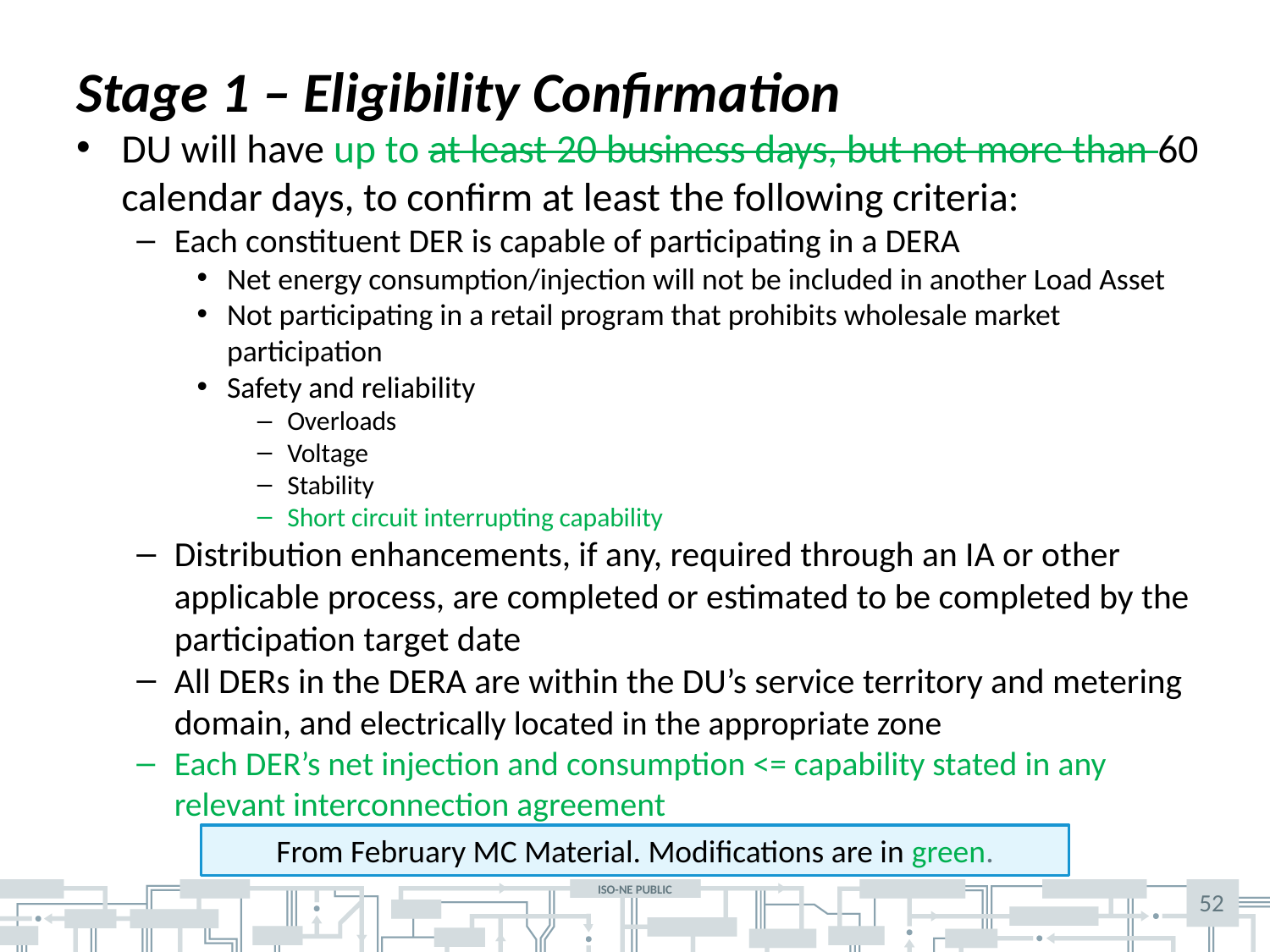

# Stage 1 – Eligibility Confirmation
DU will have up to at least 20 business days, but not more than 60 calendar days, to confirm at least the following criteria:
Each constituent DER is capable of participating in a DERA
Net energy consumption/injection will not be included in another Load Asset
Not participating in a retail program that prohibits wholesale market participation
Safety and reliability
Overloads
Voltage
Stability
Short circuit interrupting capability
Distribution enhancements, if any, required through an IA or other applicable process, are completed or estimated to be completed by the participation target date
All DERs in the DERA are within the DU’s service territory and metering domain, and electrically located in the appropriate zone
Each DER’s net injection and consumption <= capability stated in any relevant interconnection agreement
From February MC Material. Modifications are in green.
52